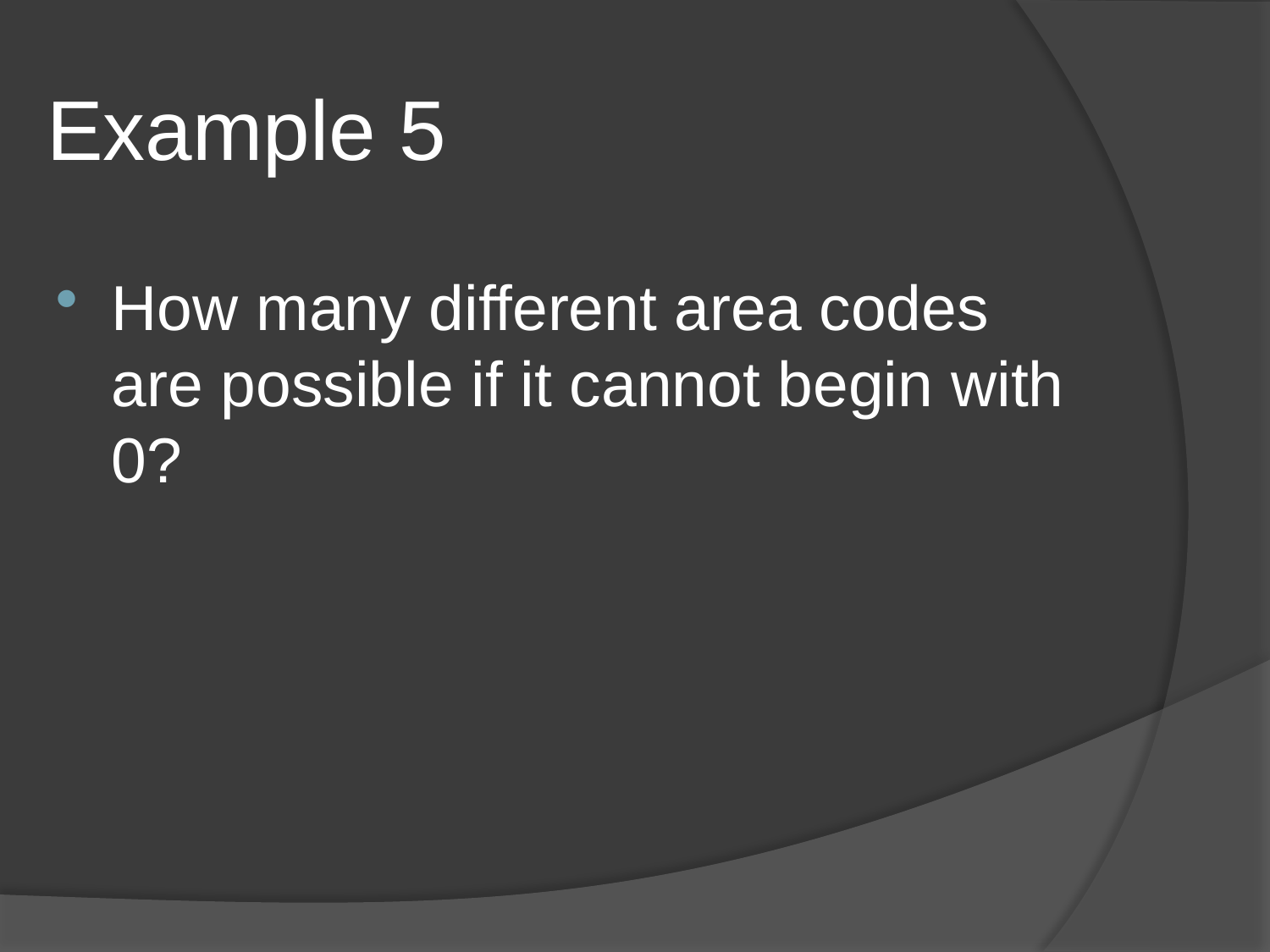

# Example 5
How many different area codes are possible if it cannot begin with 0?